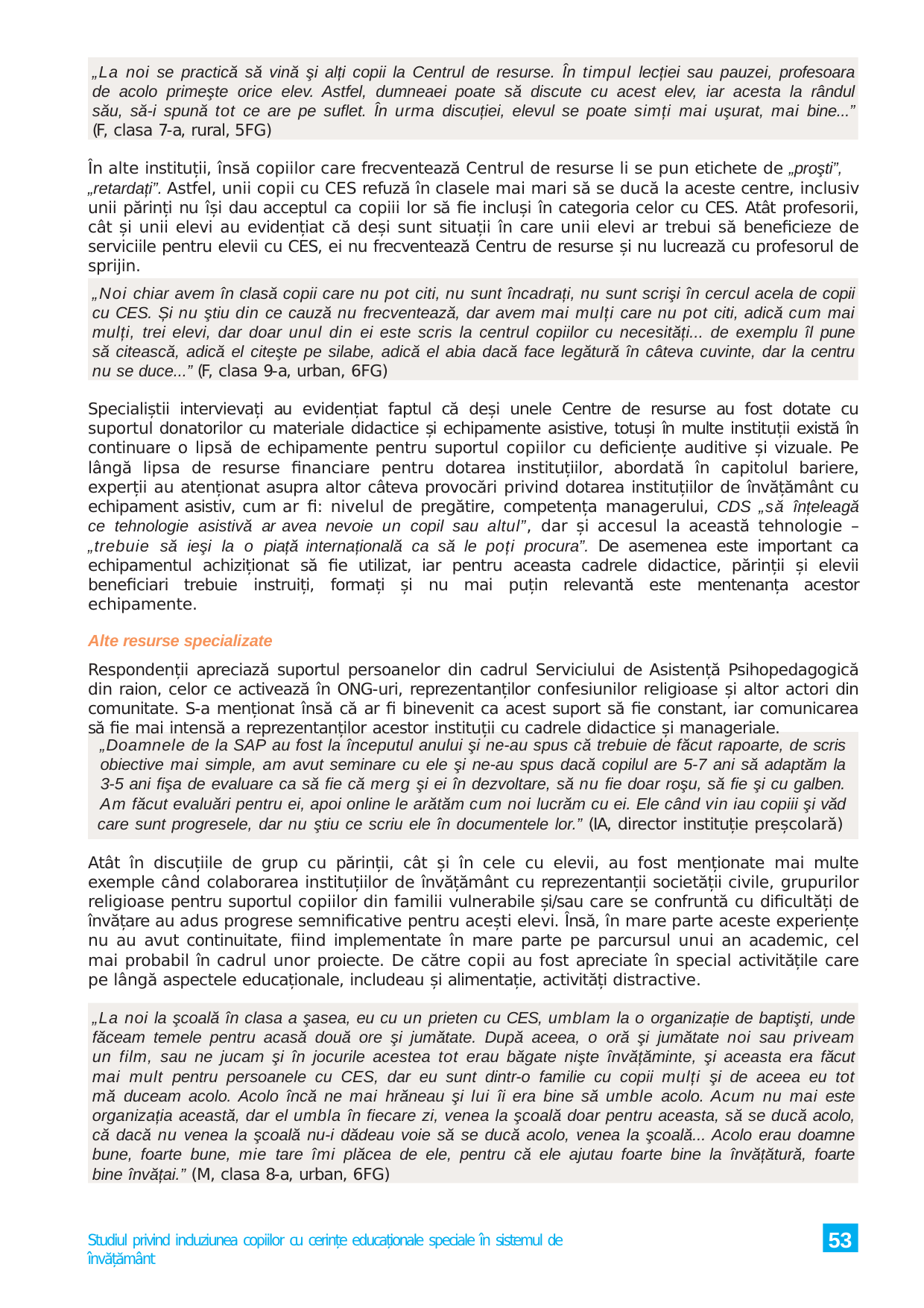

„La noi se practică să vină şi alți copii la Centrul de resurse. În timpul lecției sau pauzei, profesoara de acolo primeşte orice elev. Astfel, dumneaei poate să discute cu acest elev, iar acesta la rândul său, să-i spună tot ce are pe suflet. În urma discuției, elevul se poate simți mai uşurat, mai bine...” (F, clasa 7-a, rural, 5FG)
În alte instituții, însă copiilor care frecventează Centrul de resurse li se pun etichete de „proşti”,
„retardați”. Astfel, unii copii cu CES refuză în clasele mai mari să se ducă la aceste centre, inclusiv unii părinți nu își dau acceptul ca copiii lor să fie incluși în categoria celor cu CES. Atât profesorii, cât și unii elevi au evidențiat că deși sunt situații în care unii elevi ar trebui să beneficieze de serviciile pentru elevii cu CES, ei nu frecventează Centru de resurse și nu lucrează cu profesorul de sprijin.
„Noi chiar avem în clasă copii care nu pot citi, nu sunt încadrați, nu sunt scrişi în cercul acela de copii cu CES. Și nu ştiu din ce cauză nu frecventează, dar avem mai mulți care nu pot citi, adică cum mai mulți, trei elevi, dar doar unul din ei este scris la centrul copiilor cu necesități... de exemplu îl pune să citească, adică el citeşte pe silabe, adică el abia dacă face legătură în câteva cuvinte, dar la centru nu se duce...” (F, clasa 9-a, urban, 6FG)
Specialiștii intervievați au evidențiat faptul că deși unele Centre de resurse au fost dotate cu suportul donatorilor cu materiale didactice și echipamente asistive, totuși în multe instituții există în continuare o lipsă de echipamente pentru suportul copiilor cu deficiențe auditive și vizuale. Pe lângă lipsa de resurse financiare pentru dotarea instituțiilor, abordată în capitolul bariere, experții au atenționat asupra altor câteva provocări privind dotarea instituțiilor de învățământ cu echipament asistiv, cum ar fi: nivelul de pregătire, competența managerului, CDS „să înțeleagă ce tehnologie asistivă ar avea nevoie un copil sau altul”, dar și accesul la această tehnologie – „trebuie să ieşi la o piață internațională ca să le poți procura”. De asemenea este important ca echipamentul achiziționat să fie utilizat, iar pentru aceasta cadrele didactice, părinții și elevii beneficiari trebuie instruiți, formați și nu mai puțin relevantă este mentenanța acestor echipamente.
Alte resurse specializate
Respondenții apreciază suportul persoanelor din cadrul Serviciului de Asistență Psihopedagogică din raion, celor ce activează în ONG-uri, reprezentanților confesiunilor religioase și altor actori din comunitate. S-a menționat însă că ar fi binevenit ca acest suport să fie constant, iar comunicarea să fie mai intensă a reprezentanților acestor instituții cu cadrele didactice și manageriale.
| „Doamnele de la SAP au fost la începutul anului şi ne-au spus că trebuie de făcut rapoarte, de scris |
| --- |
| obiective mai simple, am avut seminare cu ele şi ne-au spus dacă copilul are 5-7 ani să adaptăm la |
| 3-5 ani fişa de evaluare ca să fie că merg şi ei în dezvoltare, să nu fie doar roşu, să fie şi cu galben. |
| Am făcut evaluări pentru ei, apoi online le arătăm cum noi lucrăm cu ei. Ele când vin iau copiii şi văd |
| care sunt progresele, dar nu ştiu ce scriu ele în documentele lor.” (IA, director instituție preșcolară) |
Atât în discuțiile de grup cu părinții, cât și în cele cu elevii, au fost menționate mai multe exemple când colaborarea instituțiilor de învățământ cu reprezentanții societății civile, grupurilor religioase pentru suportul copiilor din familii vulnerabile și/sau care se confruntă cu dificultăți de învățare au adus progrese semnificative pentru acești elevi. Însă, în mare parte aceste experiențe nu au avut continuitate, fiind implementate în mare parte pe parcursul unui an academic, cel mai probabil în cadrul unor proiecte. De către copii au fost apreciate în special activitățile care pe lângă aspectele educaționale, includeau și alimentație, activități distractive.
„La noi la şcoală în clasa a şasea, eu cu un prieten cu CES, umblam la o organizație de baptişti, unde făceam temele pentru acasă două ore şi jumătate. După aceea, o oră şi jumătate noi sau priveam un film, sau ne jucam şi în jocurile acestea tot erau băgate nişte învățăminte, şi aceasta era făcut mai mult pentru persoanele cu CES, dar eu sunt dintr-o familie cu copii mulți şi de aceea eu tot mă duceam acolo. Acolo încă ne mai hrăneau şi lui îi era bine să umble acolo. Acum nu mai este organizația această, dar el umbla în fiecare zi, venea la şcoală doar pentru aceasta, să se ducă acolo, că dacă nu venea la şcoală nu-i dădeau voie să se ducă acolo, venea la şcoală... Acolo erau doamne bune, foarte bune, mie tare îmi plăcea de ele, pentru că ele ajutau foarte bine la învățătură, foarte bine învățai.” (M, clasa 8-a, urban, 6FG)
53
Studiul privind incluziunea copiilor cu cerințe educaționale speciale în sistemul de învățământ